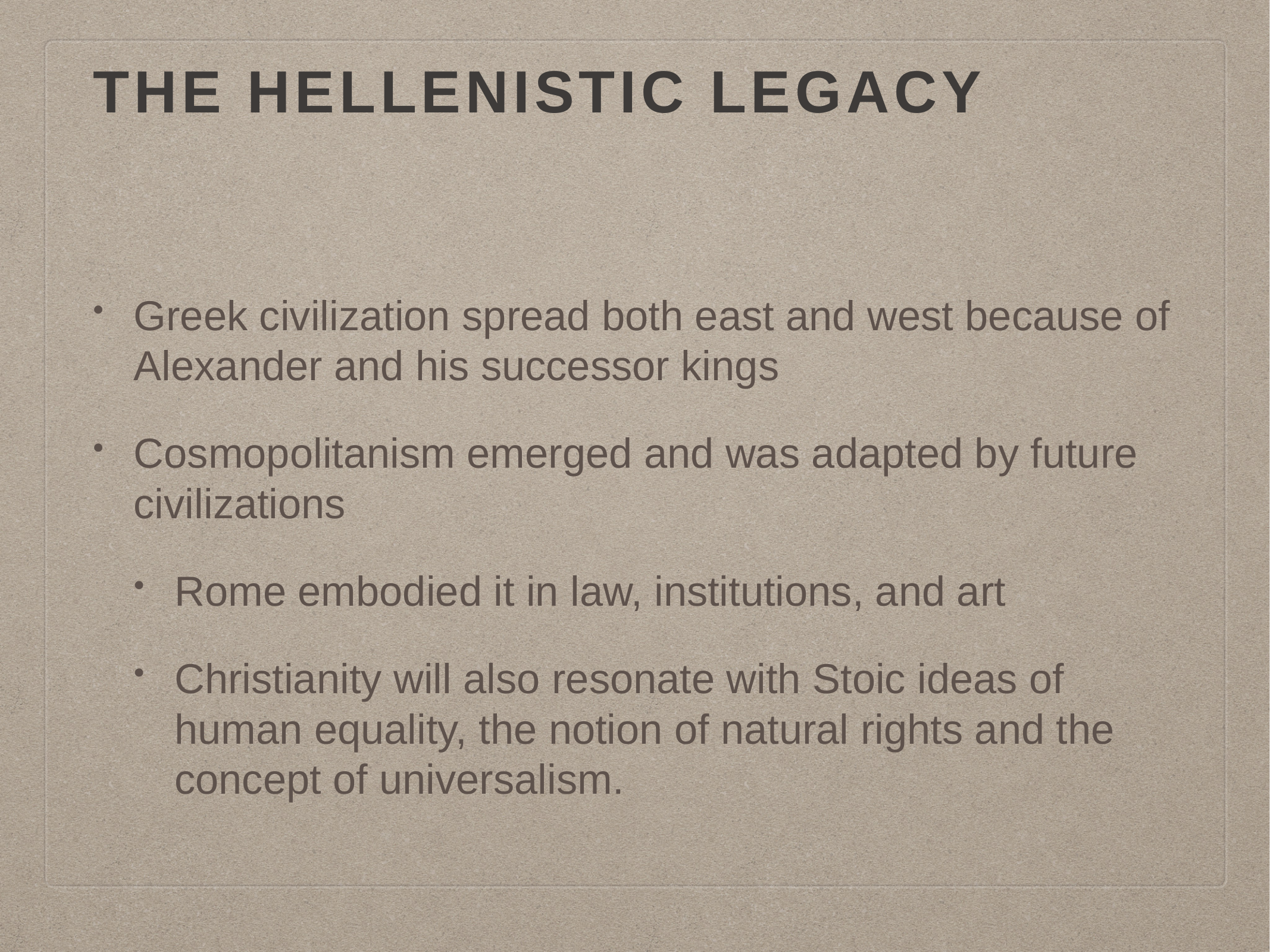

# The Hellenistic Legacy
Greek civilization spread both east and west because of Alexander and his successor kings
Cosmopolitanism emerged and was adapted by future civilizations
Rome embodied it in law, institutions, and art
Christianity will also resonate with Stoic ideas of human equality, the notion of natural rights and the concept of universalism.